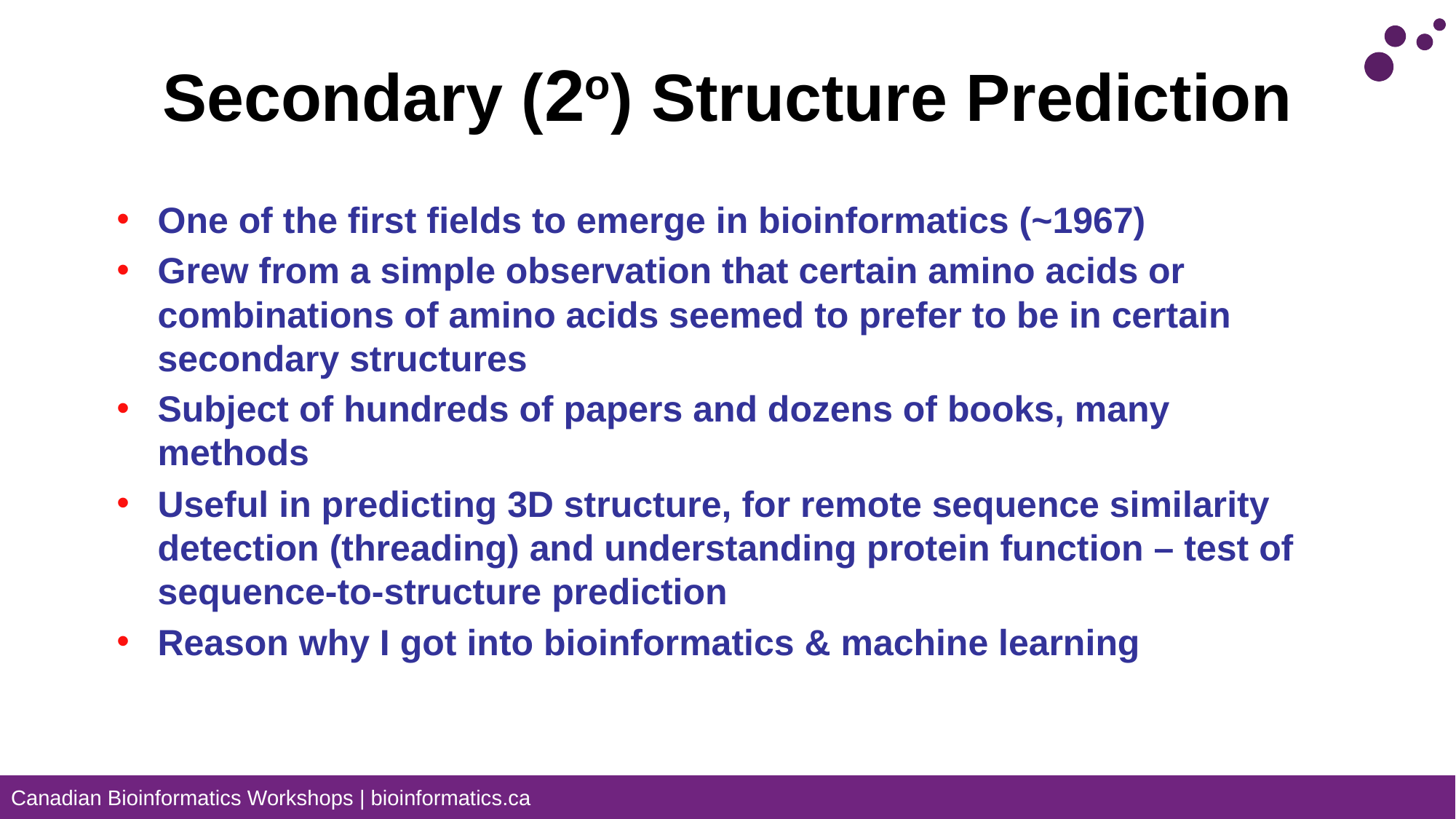

# Secondary (2o) Structure Prediction
One of the first fields to emerge in bioinformatics (~1967)
Grew from a simple observation that certain amino acids or combinations of amino acids seemed to prefer to be in certain secondary structures
Subject of hundreds of papers and dozens of books, many methods
Useful in predicting 3D structure, for remote sequence similarity detection (threading) and understanding protein function – test of sequence-to-structure prediction
Reason why I got into bioinformatics & machine learning